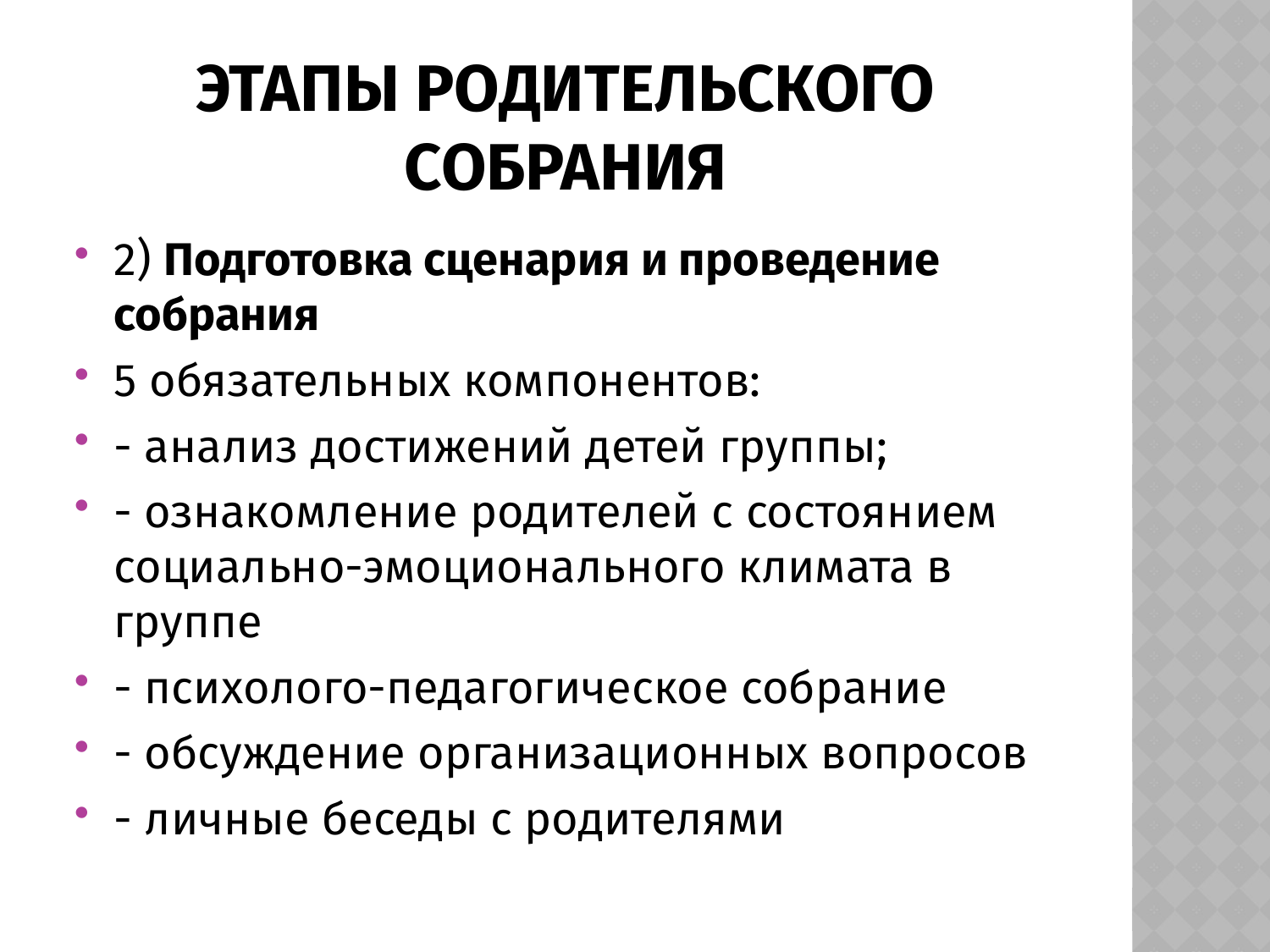

# Этапы родительского собрания
2) Подготовка сценария и проведение собрания
5 обязательных компонентов:
- анализ достижений детей группы;
- ознакомление родителей с состоянием социально-эмоционального климата в группе
- психолого-педагогическое собрание
- обсуждение организационных вопросов
- личные беседы с родителями